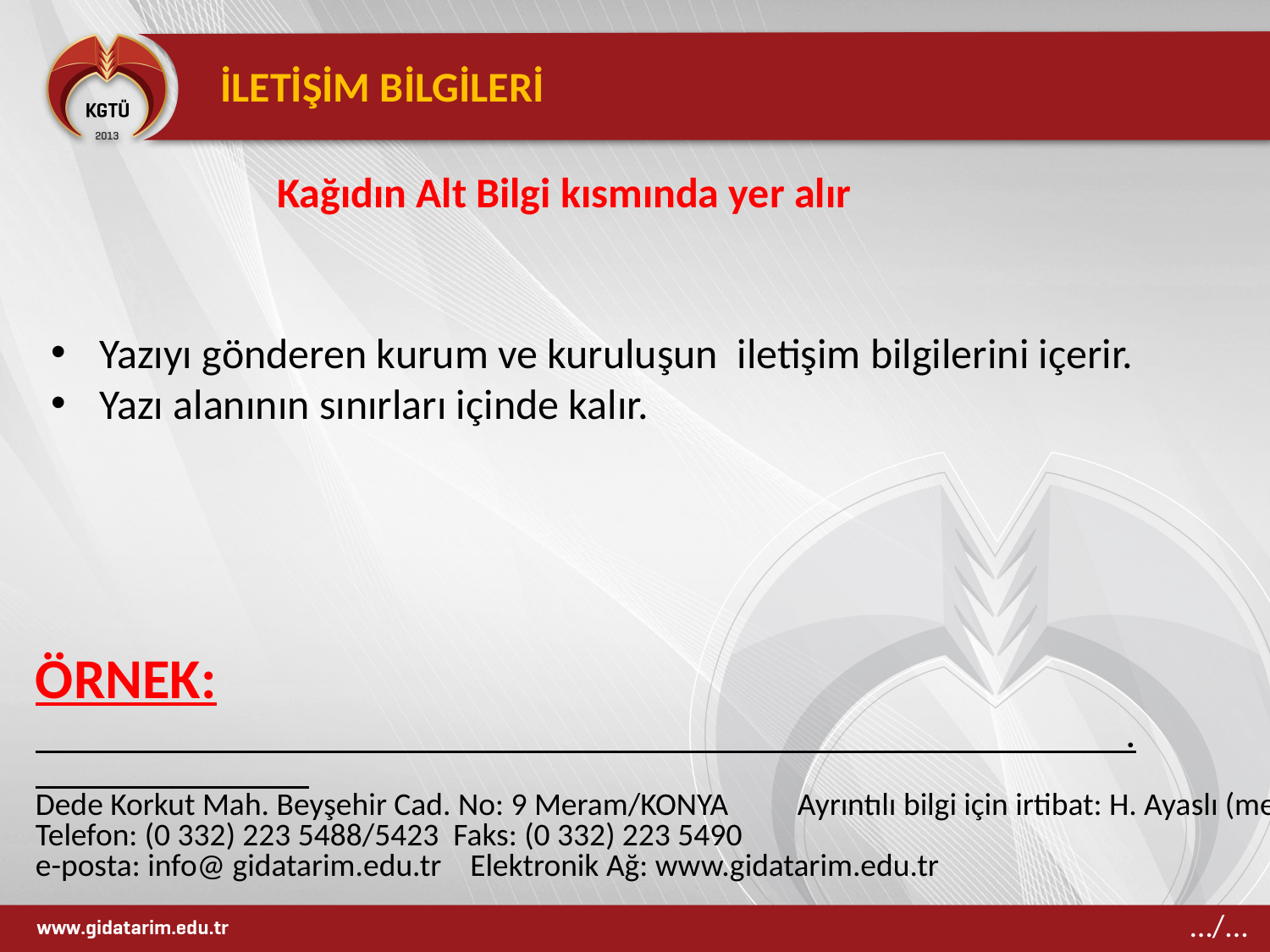

İLETİŞİM BİLGİLERİ
Kağıdın Alt Bilgi kısmında yer alır
Yazıyı gönderen kurum ve kuruluşun  iletişim bilgilerini içerir.
Yazı alanının sınırları içinde kalır.
ÖRNEK:
                                                                                                       .

Dede Korkut Mah. Beyşehir Cad. No: 9 Meram/KONYA	Ayrıntılı bilgi için irtibat: H. Ayaslı (memur)
Telefon: (0 332) 223 5488/5423  Faks: (0 332) 223 5490
e-posta: info@ gidatarim.edu.tr    Elektronik Ağ: www.gidatarim.edu.tr
…/...